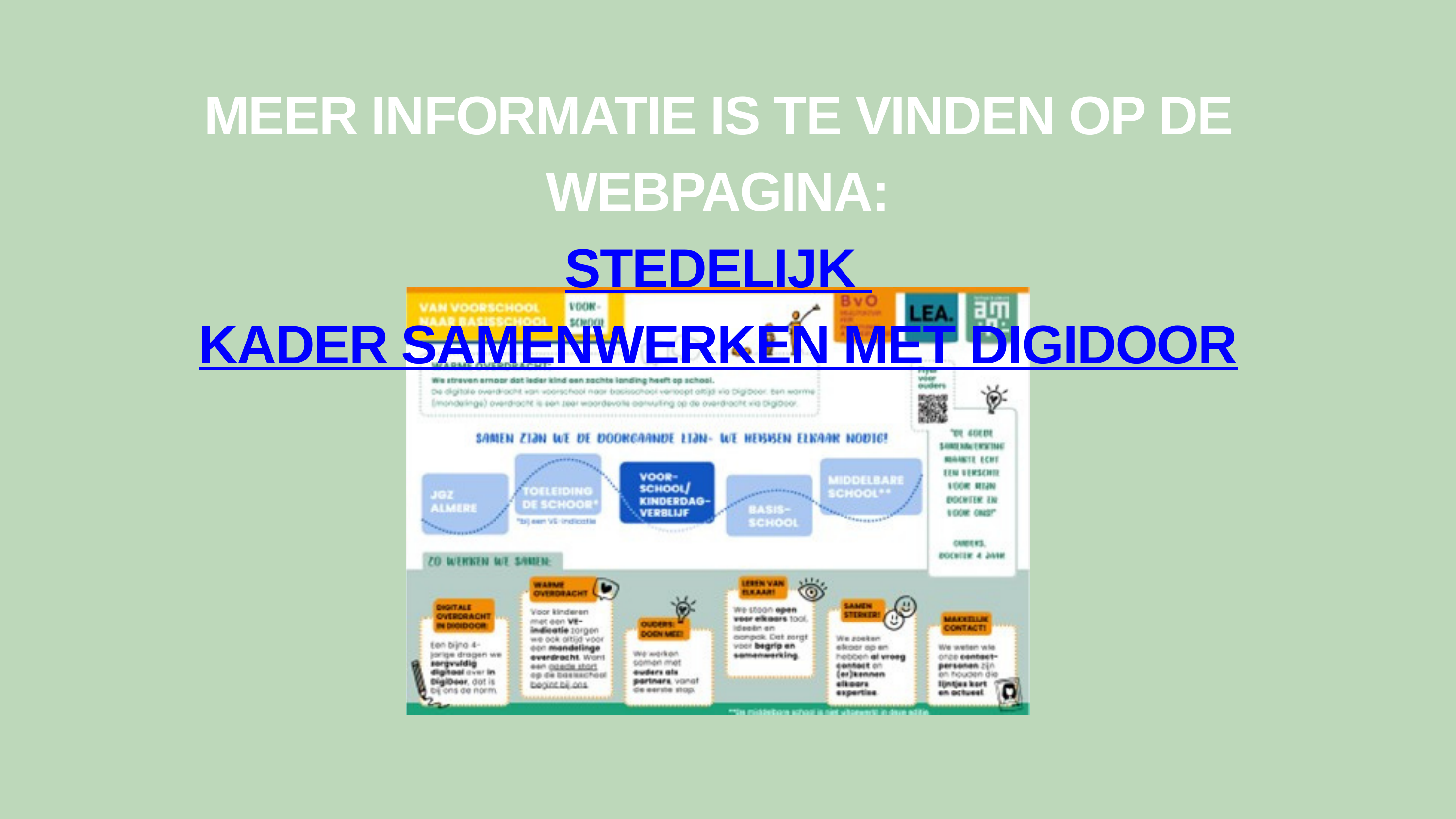

MEER INFORMATIE IS TE VINDEN OP DE WEBPAGINA:
STEDELIJK KADER SAMENWERKEN MET DIGIDOOR